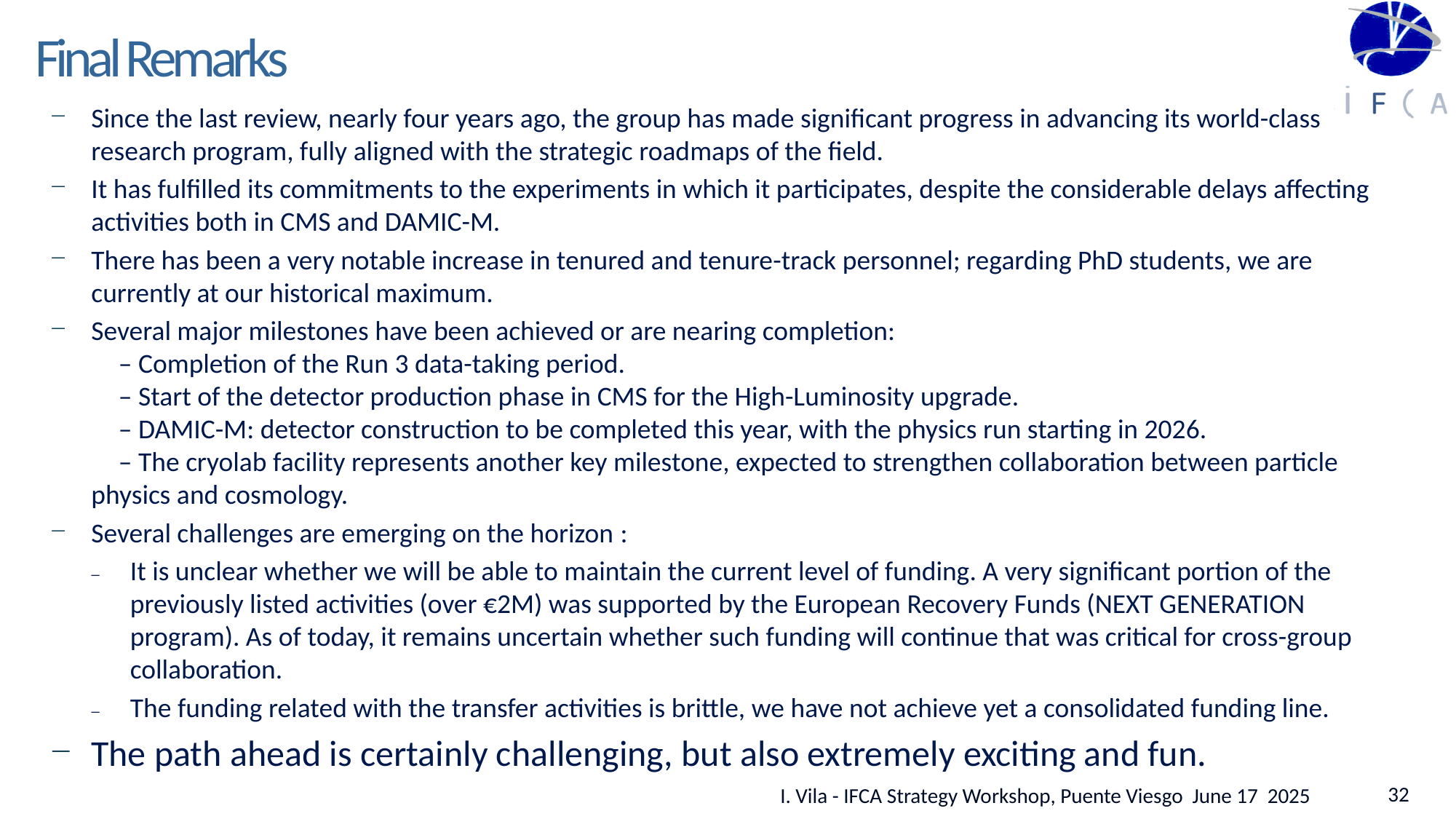

# Final Remarks
Since the last review, nearly four years ago, the group has made significant progress in advancing its world-class research program, fully aligned with the strategic roadmaps of the field.
It has fulfilled its commitments to the experiments in which it participates, despite the considerable delays affecting activities both in CMS and DAMIC-M.
There has been a very notable increase in tenured and tenure-track personnel; regarding PhD students, we are currently at our historical maximum.
Several major milestones have been achieved or are nearing completion:
 – Completion of the Run 3 data-taking period.
 – Start of the detector production phase in CMS for the High-Luminosity upgrade.
 – DAMIC-M: detector construction to be completed this year, with the physics run starting in 2026.
 – The cryolab facility represents another key milestone, expected to strengthen collaboration between particle physics and cosmology.
Several challenges are emerging on the horizon :
It is unclear whether we will be able to maintain the current level of funding. A very significant portion of the previously listed activities (over €2M) was supported by the European Recovery Funds (NEXT GENERATION program). As of today, it remains uncertain whether such funding will continue that was critical for cross-group collaboration.
The funding related with the transfer activities is brittle, we have not achieve yet a consolidated funding line.
The path ahead is certainly challenging, but also extremely exciting and fun.

32
I. Vila - IFCA Strategy Workshop, Puente Viesgo  June 17  2025